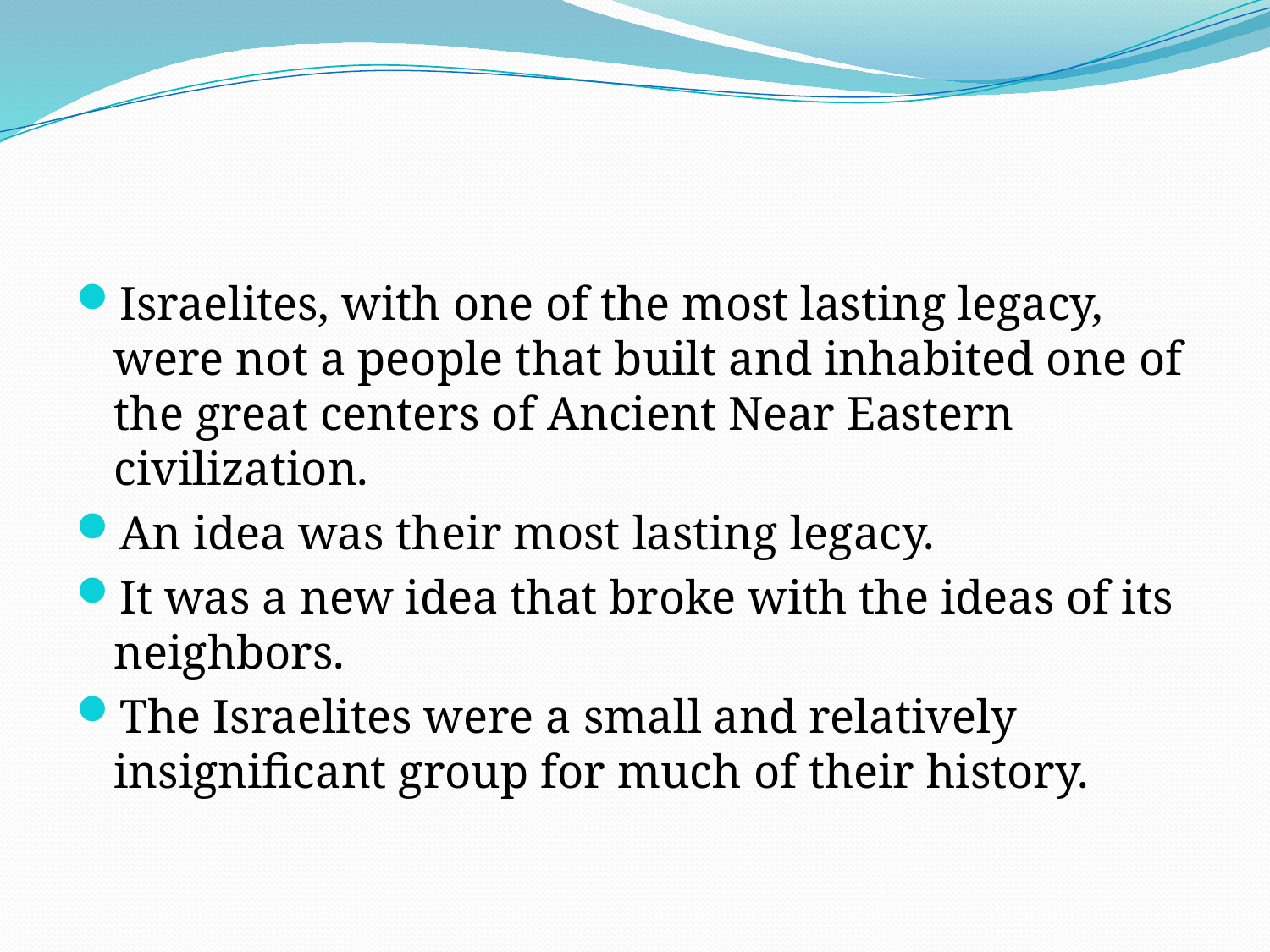

#
Israelites, with one of the most lasting legacy, were not a people that built and inhabited one of the great centers of Ancient Near Eastern civilization.
An idea was their most lasting legacy.
It was a new idea that broke with the ideas of its neighbors.
The Israelites were a small and relatively insignificant group for much of their history.